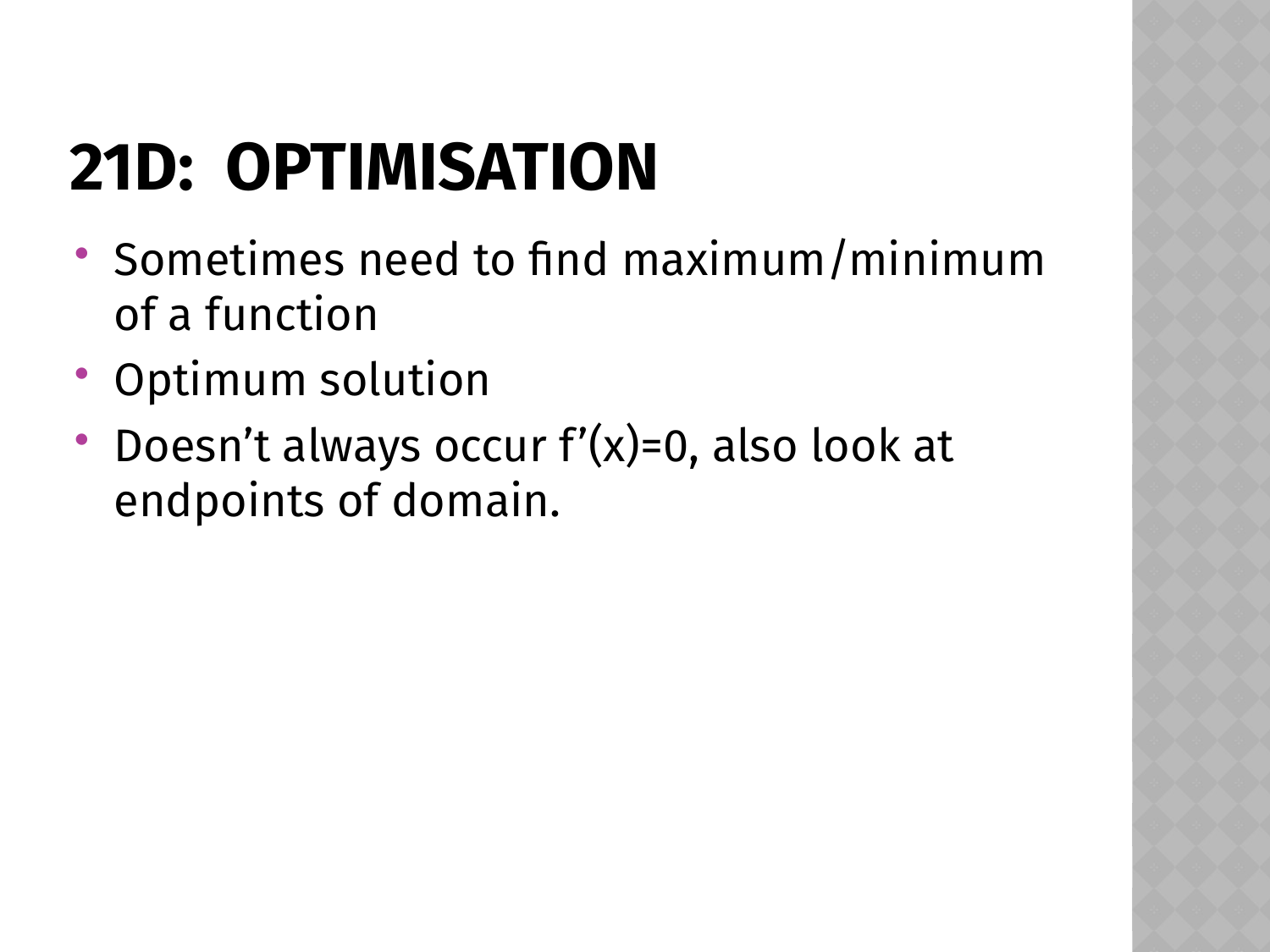

# 21D:  optimisation
Sometimes need to find maximum/minimum of a function
Optimum solution
Doesn’t always occur f’(x)=0, also look at endpoints of domain.